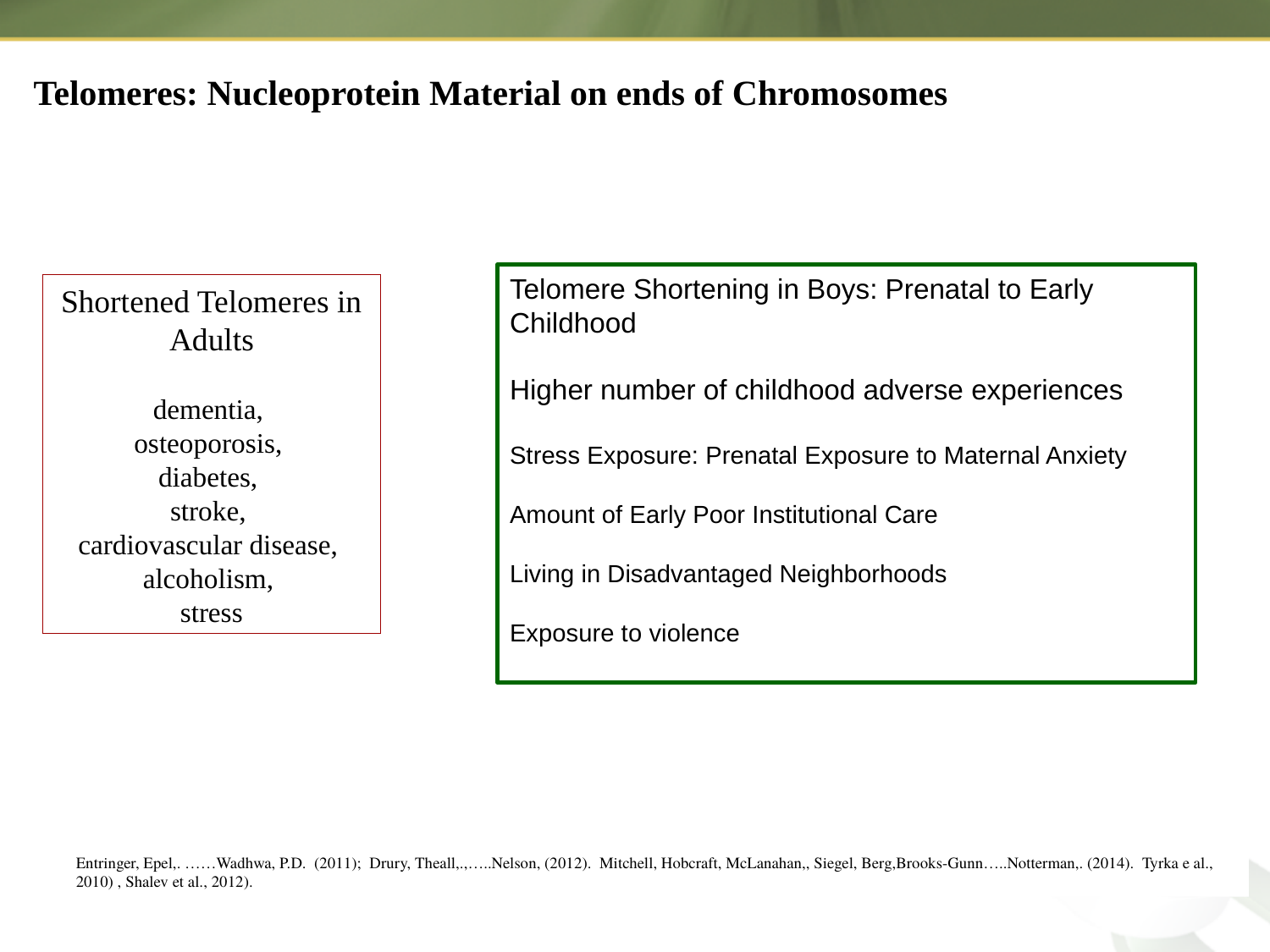

Telomeres: Nucleoprotein Material on ends of Chromosomes
Telomere Shortening in Boys: Prenatal to Early Childhood

Higher number of childhood adverse experiences

Stress Exposure: Prenatal Exposure to Maternal Anxiety

Amount of Early Poor Institutional Care

Living in Disadvantaged Neighborhoods

Exposure to violence

Shortened Telomeres in Adults

dementia,
osteoporosis,
diabetes,
stroke,
cardiovascular disease,
alcoholism,
stress

Entringer, Epel,. ……Wadhwa, P.D.  (2011);  Drury, Theall,.,…..Nelson, (2012).  Mitchell, Hobcraft, McLanahan,, Siegel, Berg,Brooks-Gunn…..Notterman,. (2014).  Tyrka e al., 2010) , Shalev et al., 2012).